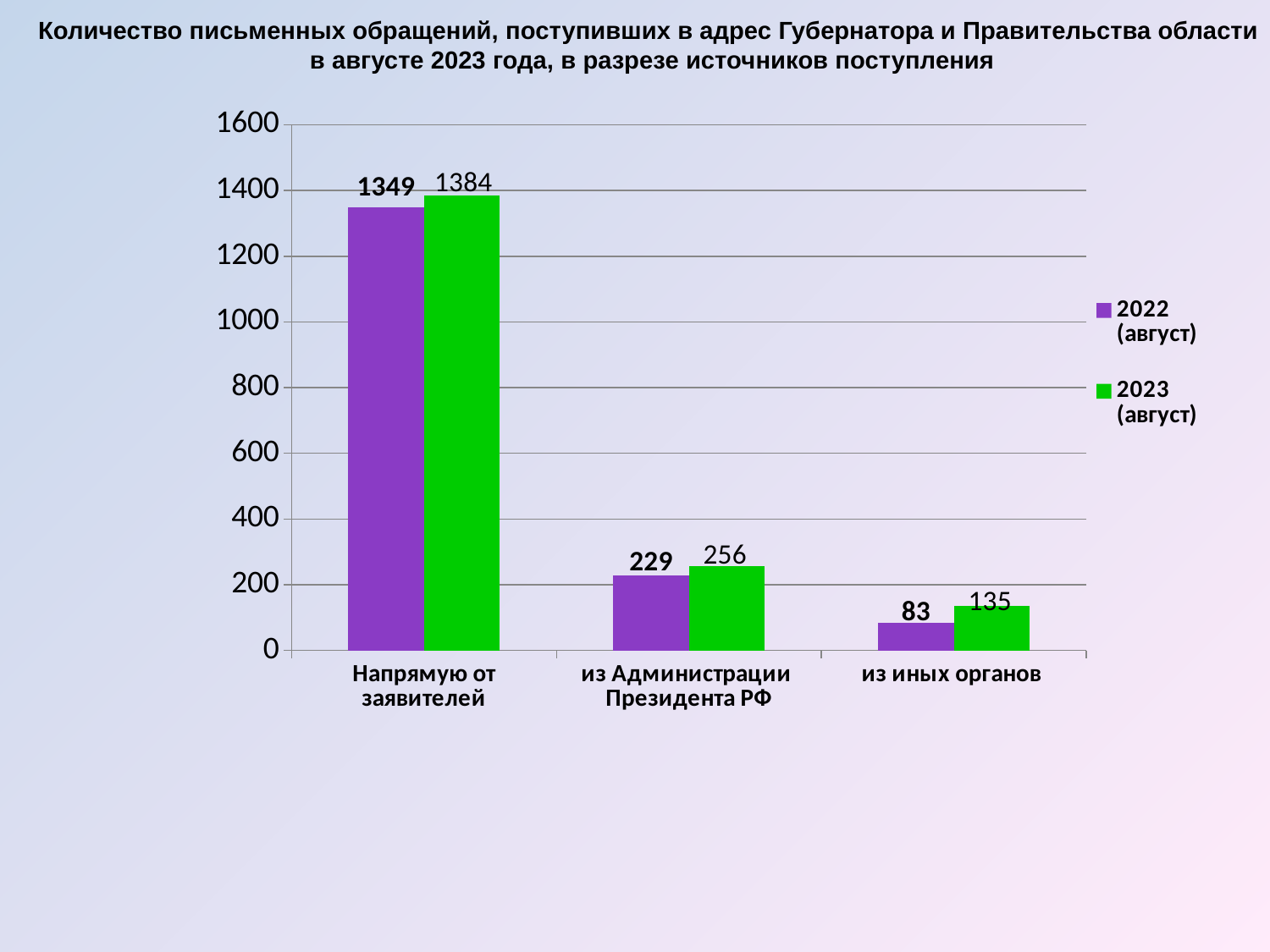

Количество письменных обращений, поступивших в адрес Губернатора и Правительства области
в августе 2023 года, в разрезе источников поступления

### Chart

| Category | 2022 (август) | 2023 (август) |
|---|---|---|
| Напрямую от заявителей | 1349.0 | 1384.0 |
| из Администрации  Президента РФ | 229.0 | 256.0 |
| из иных органов  | 83.0 | 135.0 |